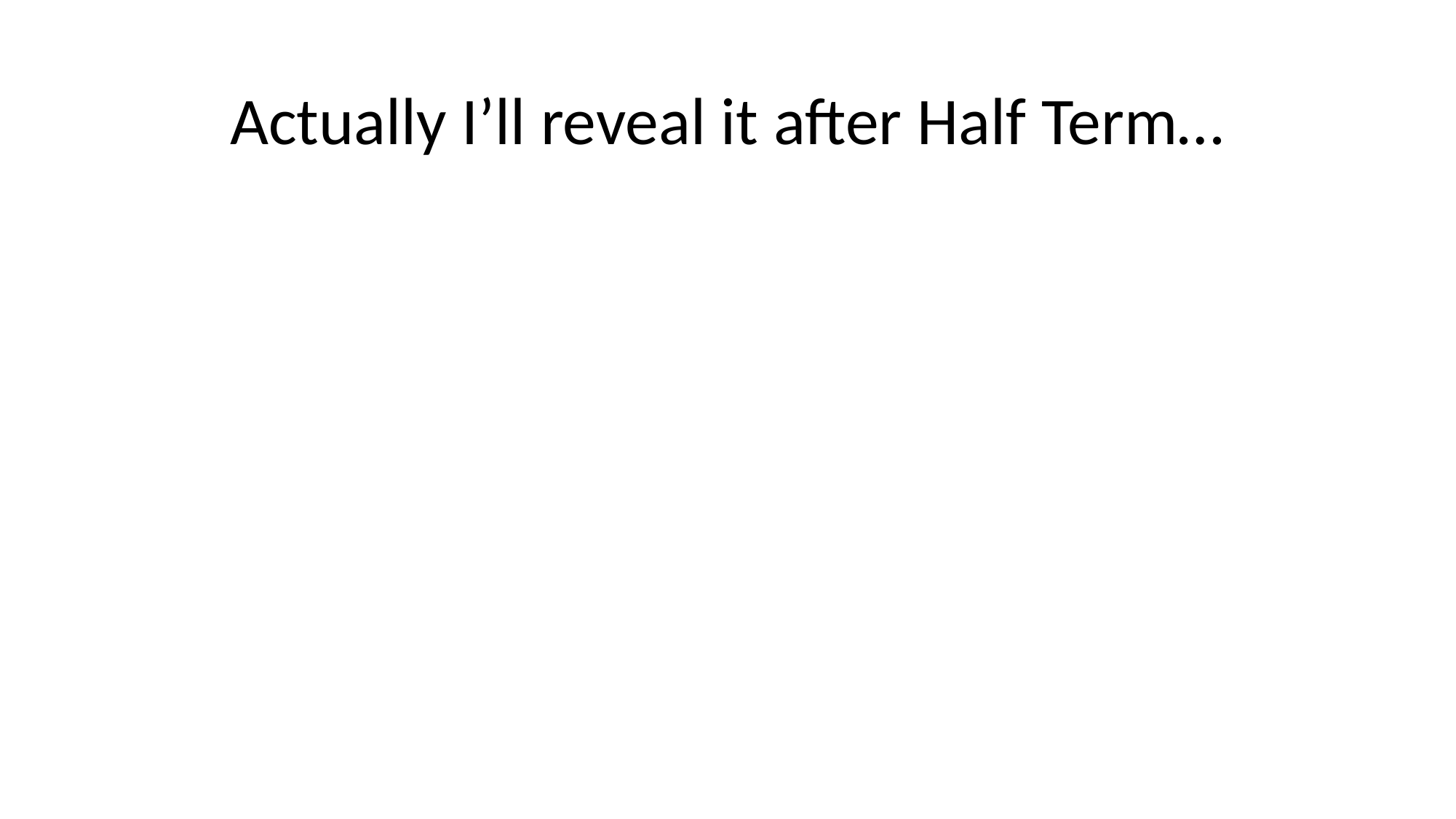

# Actually I’ll reveal it after Half Term…